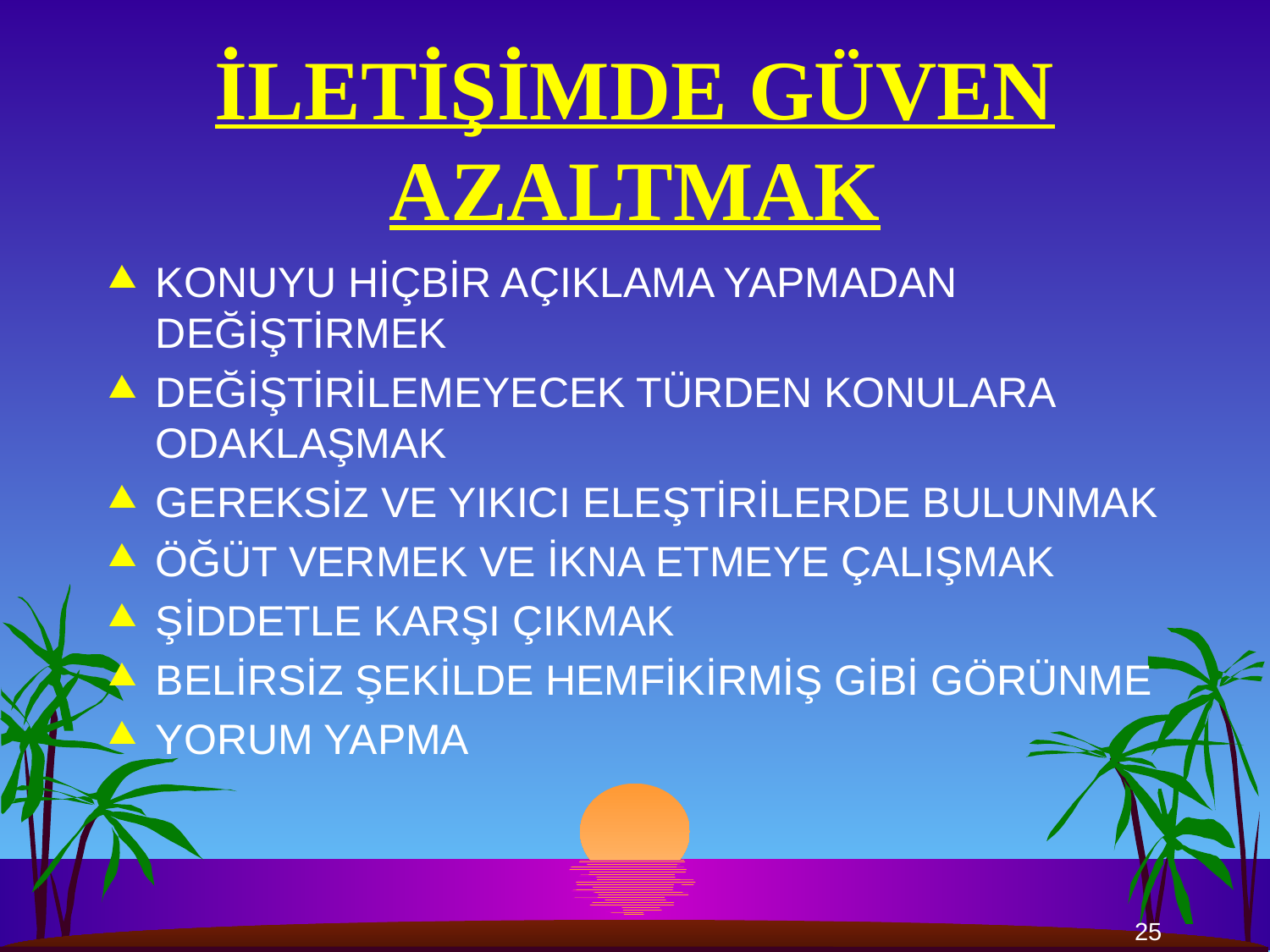

# İLETİŞİMDE GÜVEN AZALTMAK
KONUYU HİÇBİR AÇIKLAMA YAPMADAN DEĞİŞTİRMEK
DEĞİŞTİRİLEMEYECEK TÜRDEN KONULARA ODAKLAŞMAK
GEREKSİZ VE YIKICI ELEŞTİRİLERDE BULUNMAK
ÖĞÜT VERMEK VE İKNA ETMEYE ÇALIŞMAK
ŞİDDETLE KARŞI ÇIKMAK
BELİRSİZ ŞEKİLDE HEMFİKİRMİŞ GİBİ GÖRÜNME
YORUM YAPMA
25